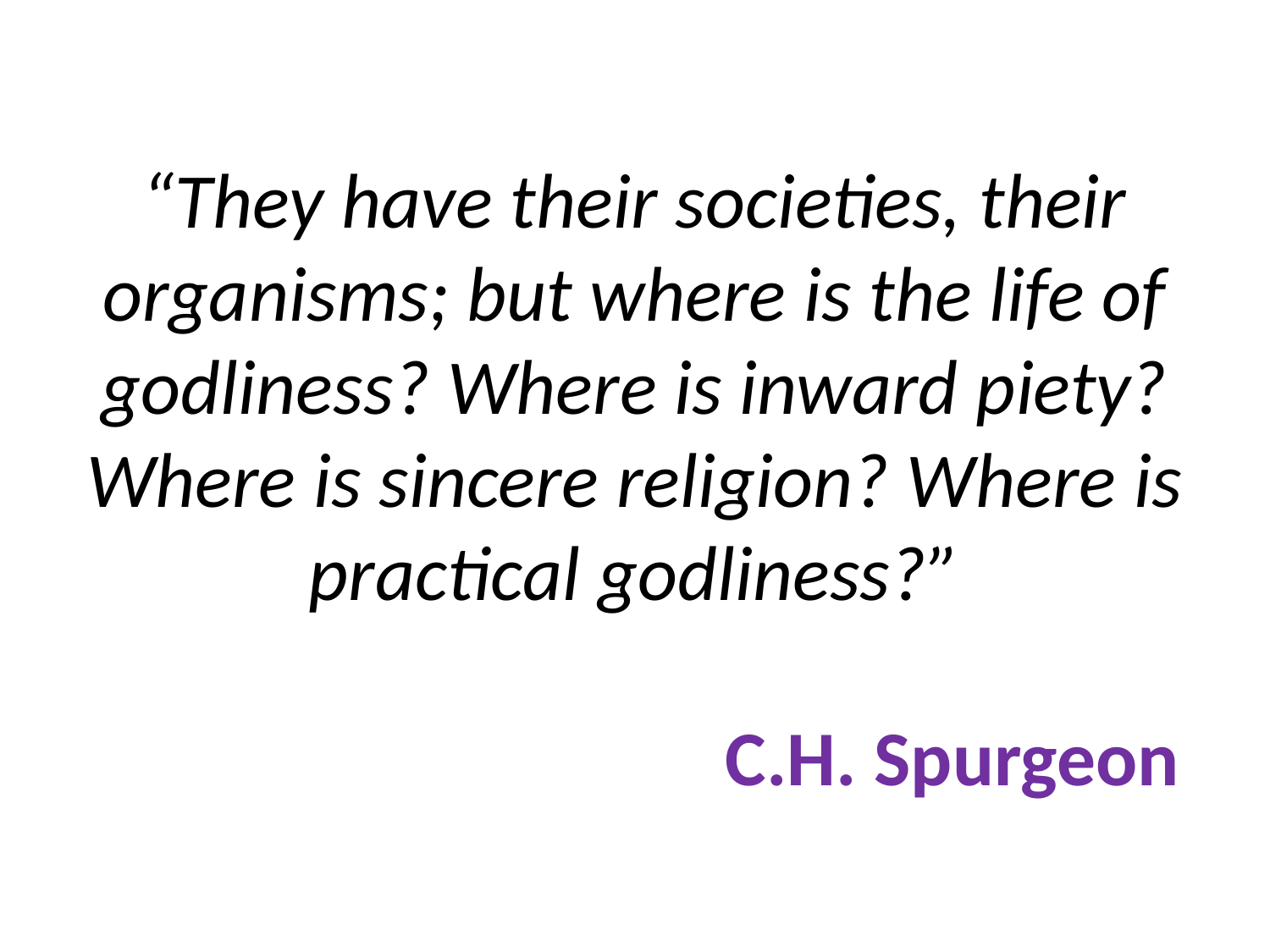

# “They have their societies, their organisms; but where is the life of godliness? Where is inward piety? Where is sincere religion? Where is practical godliness?” C.H. Spurgeon